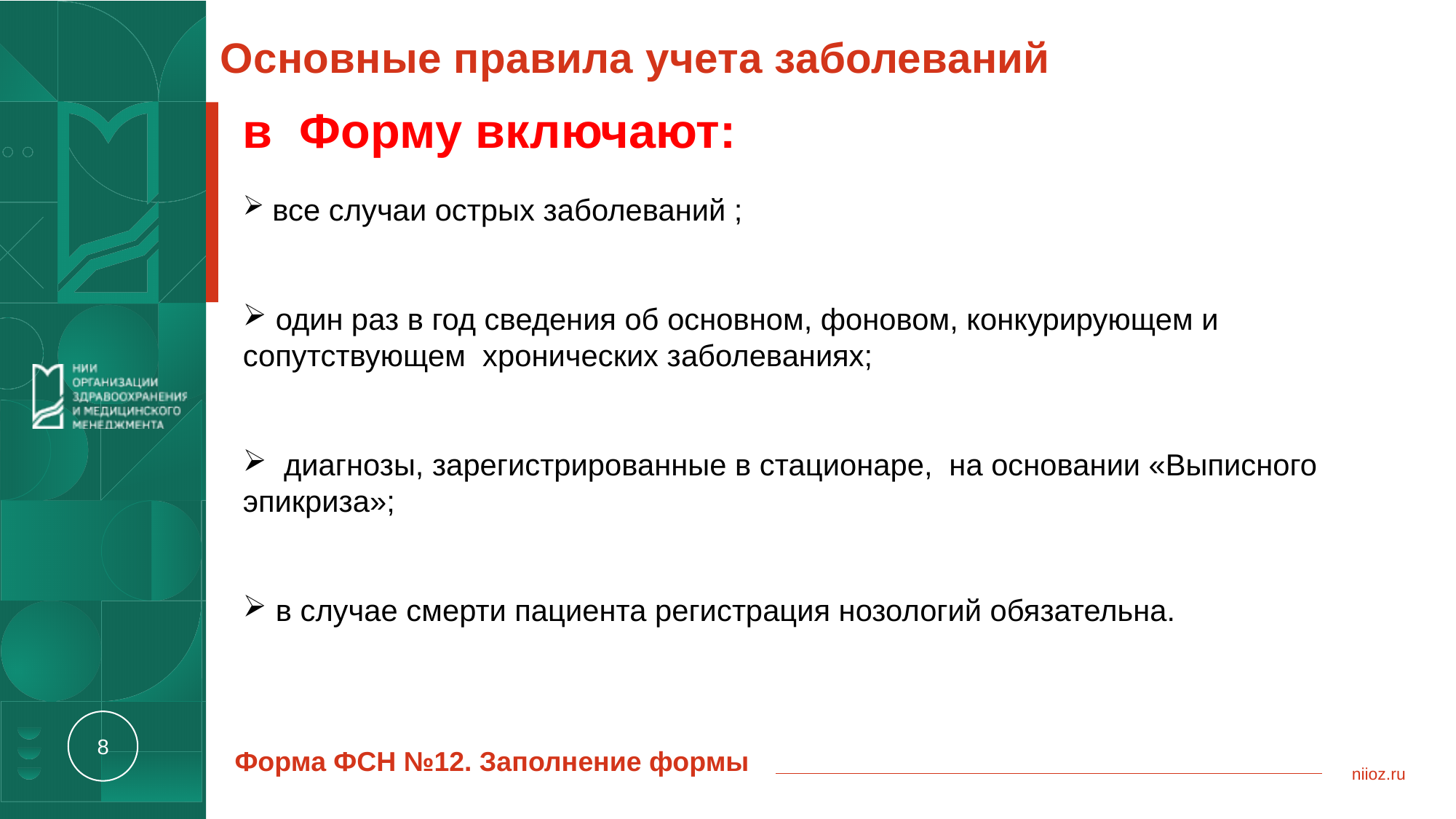

# Основные правила учета заболеваний
в  Форму включают:

 все случаи острых заболеваний ;

 один раз в год сведения об основном, фоновом, конкурирующем и сопутствующем  хронических заболеваниях;

  диагнозы, зарегистрированные в стационаре,  на основании «Выписного эпикриза»;

 в случае смерти пациента регистрация нозологий обязательна.

Форма ФСН №12. Заполнение формы